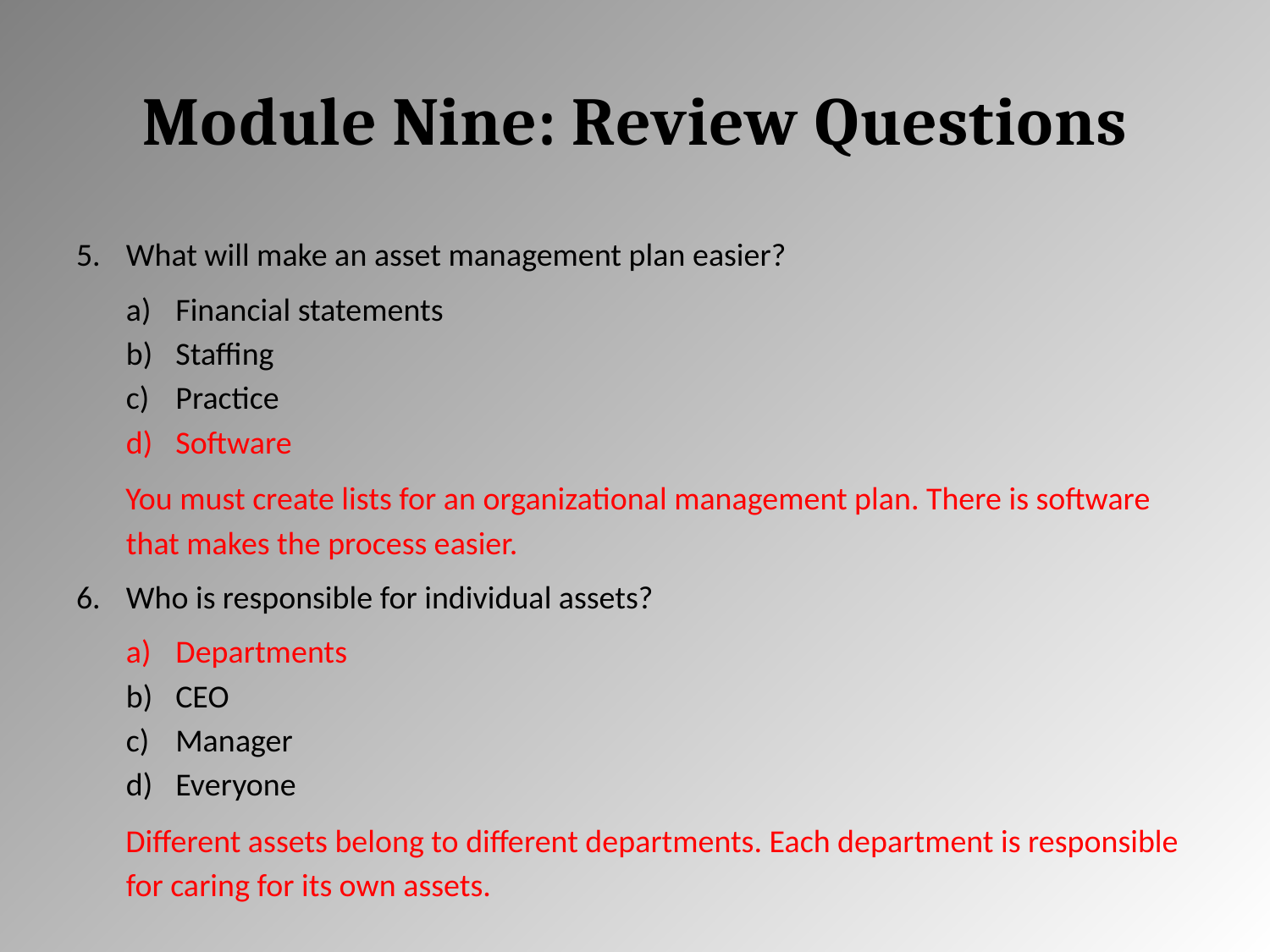

# Module Nine: Review Questions
What will make an asset management plan easier?
Financial statements
Staffing
Practice
Software
You must create lists for an organizational management plan. There is software that makes the process easier.
Who is responsible for individual assets?
Departments
CEO
Manager
Everyone
Different assets belong to different departments. Each department is responsible for caring for its own assets.